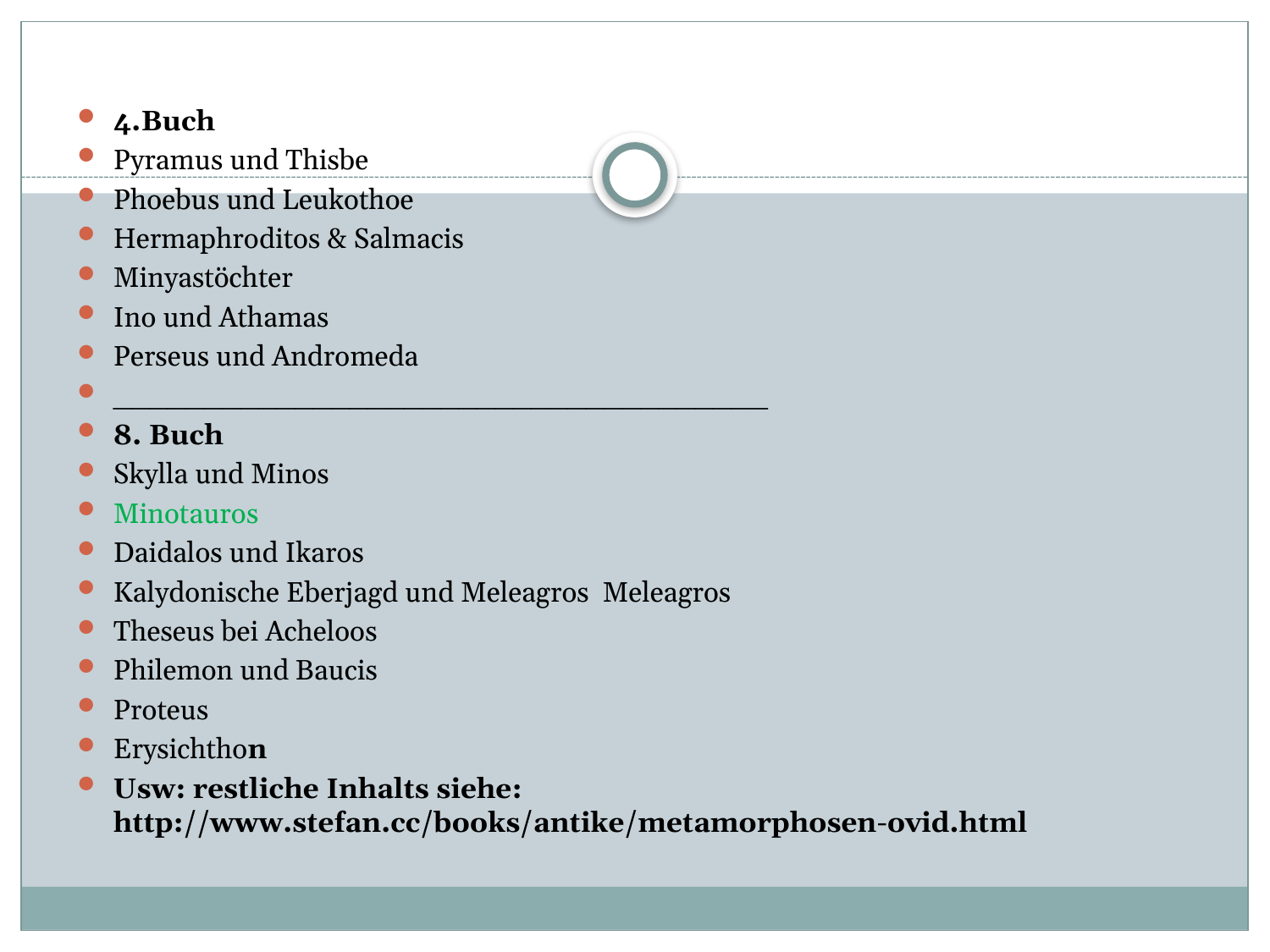

4.Buch
Pyramus und Thisbe
Phoebus und Leukothoe
Hermaphroditos & Salmacis
Minyastöchter
Ino und Athamas
Perseus und Andromeda
____________________________________
8. Buch
Skylla und Minos
Minotauros
Daidalos und Ikaros
Kalydonische Eberjagd und Meleagros  Meleagros
Theseus bei Acheloos
Philemon und Baucis
Proteus
Erysichthon
Usw: restliche Inhalts siehe: http://www.stefan.cc/books/antike/metamorphosen-ovid.html